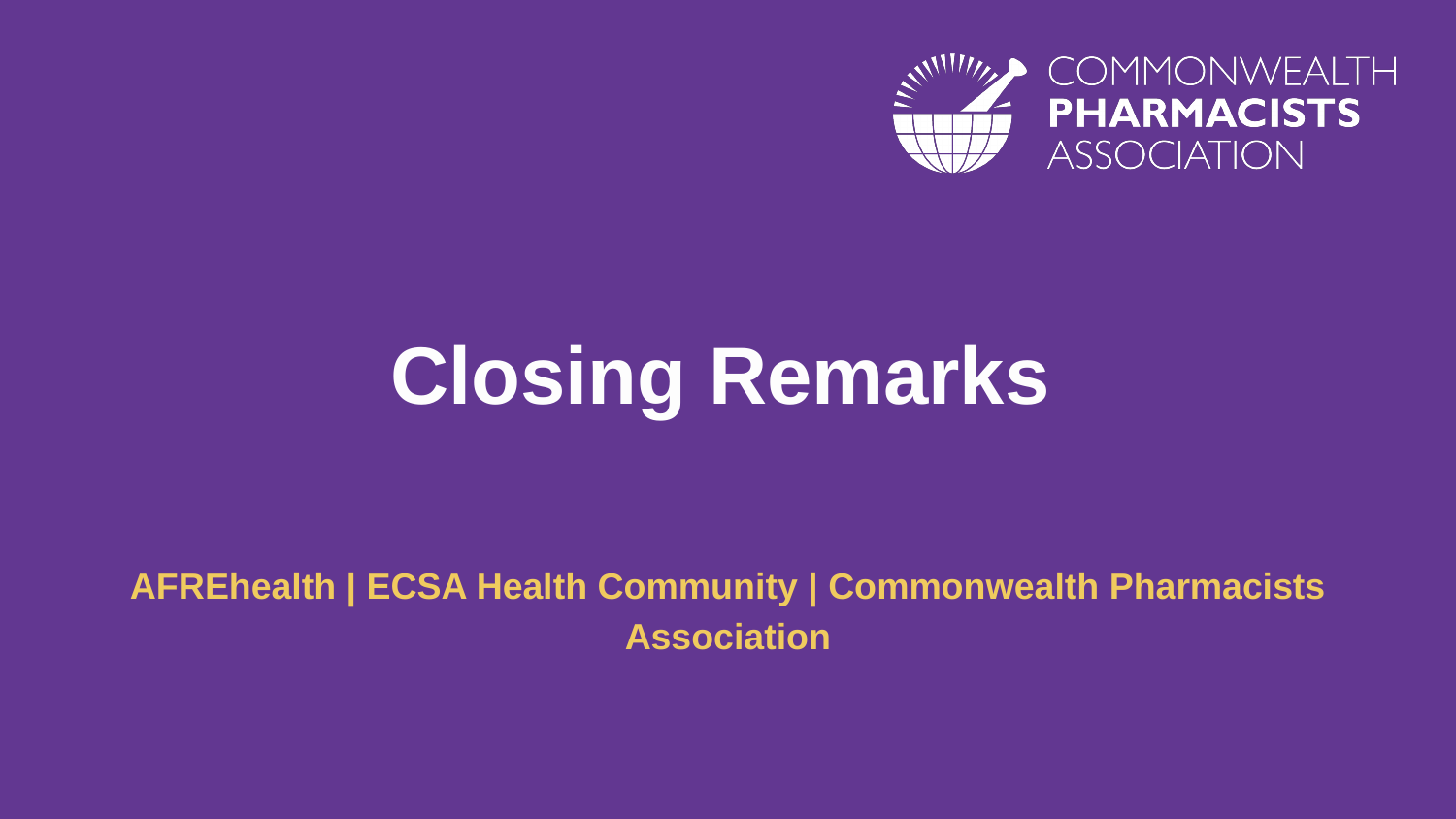

# Closing Remarks
AFREhealth | ECSA Health Community | Commonwealth Pharmacists Association